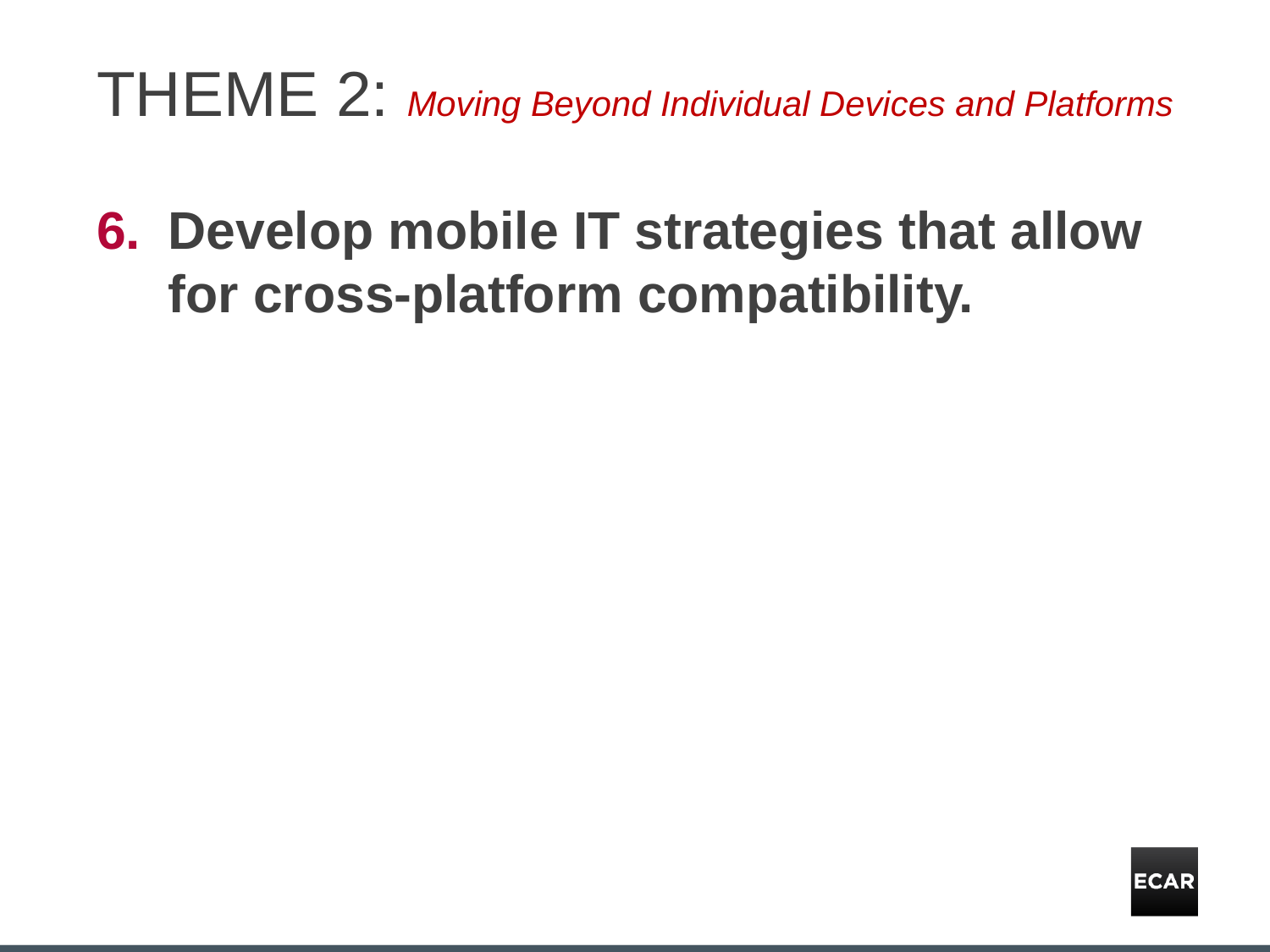

# THEME 2: Moving Beyond Individual Devices and Platforms
Develop mobile IT strategies that allow for cross-platform compatibility.